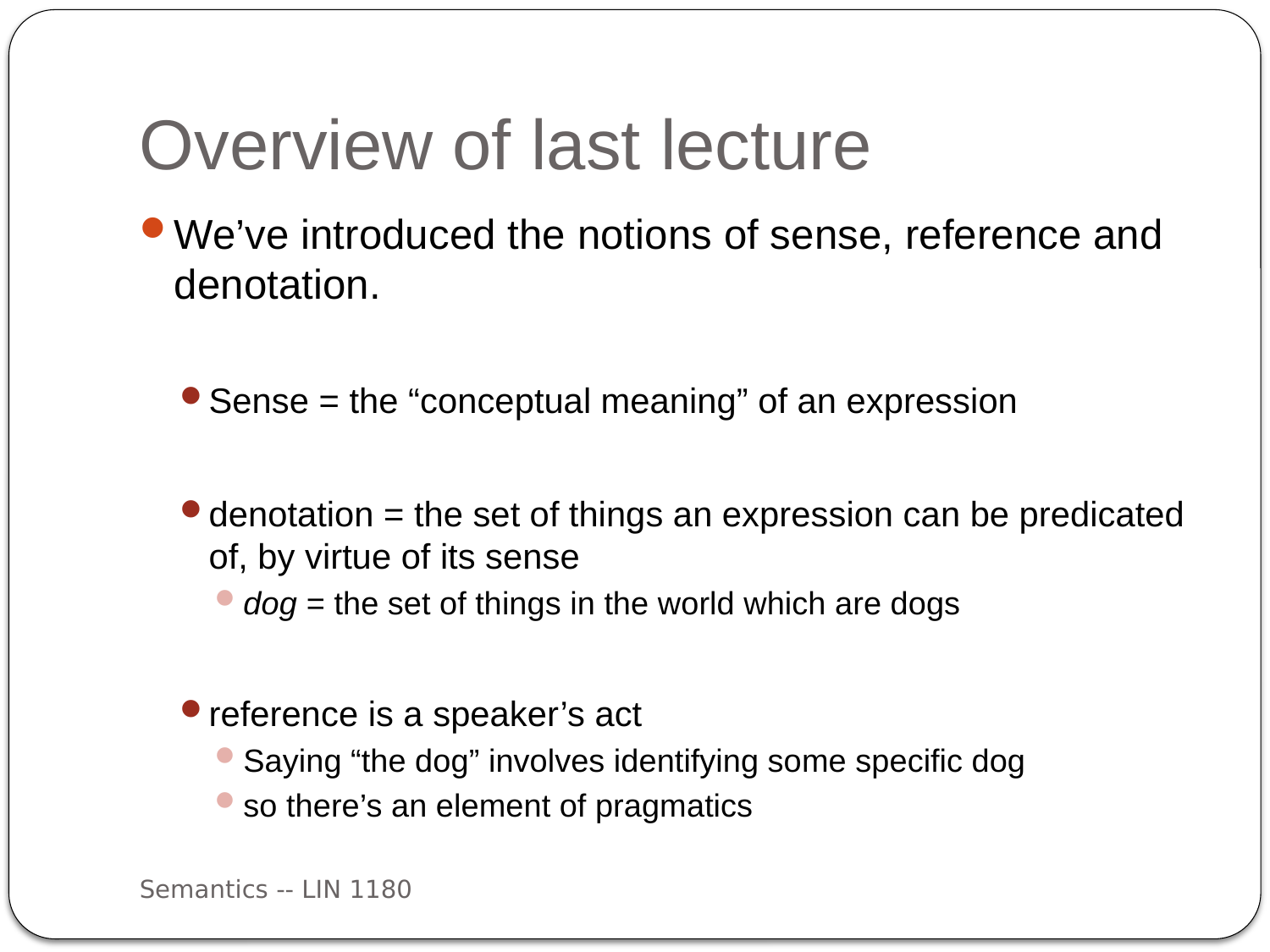

# Overview of last lecture
We’ve introduced the notions of sense, reference and denotation.

Sense = the “conceptual meaning” of an expression

denotation = the set of things an expression can be predicated of, by virtue of its sense
dog = the set of things in the world which are dogs

reference is a speaker’s act
Saying “the dog” involves identifying some specific dog
so there’s an element of pragmatics
Semantics -- LIN 1180